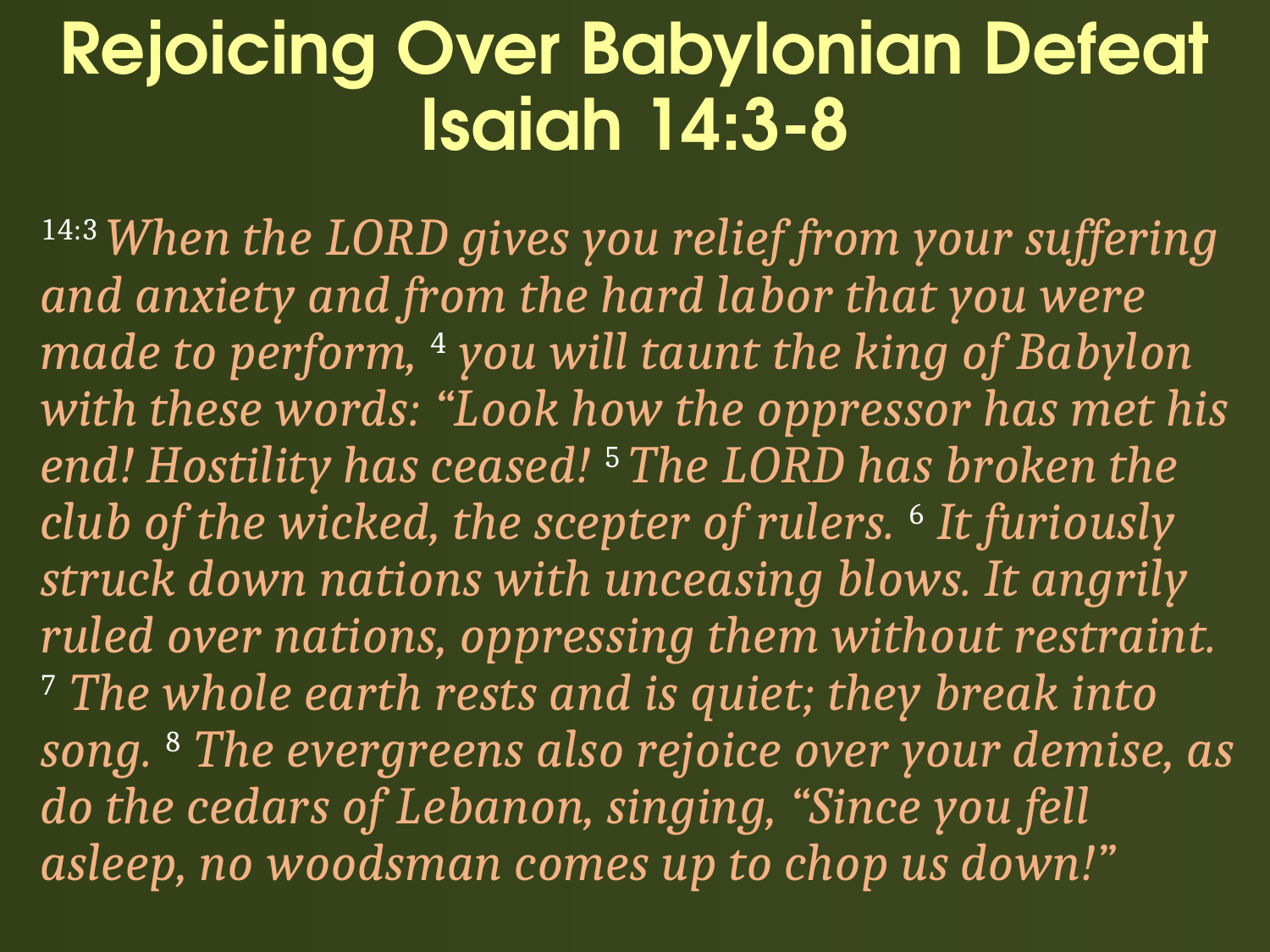

# Rejoicing Over Babylonian Defeat Isaiah 14:3-8
14:3 When the LORD gives you relief from your suffering and anxiety and from the hard labor that you were made to perform, 4 you will taunt the king of Babylon with these words: “Look how the oppressor has met his end! Hostility has ceased! 5 The LORD has broken the club of the wicked, the scepter of rulers. 6 It furiously struck down nations with unceasing blows. It angrily ruled over nations, oppressing them without restraint. 7 The whole earth rests and is quiet; they break into song. 8 The evergreens also rejoice over your demise, as do the cedars of Lebanon, singing, “Since you fell asleep, no woodsman comes up to chop us down!”